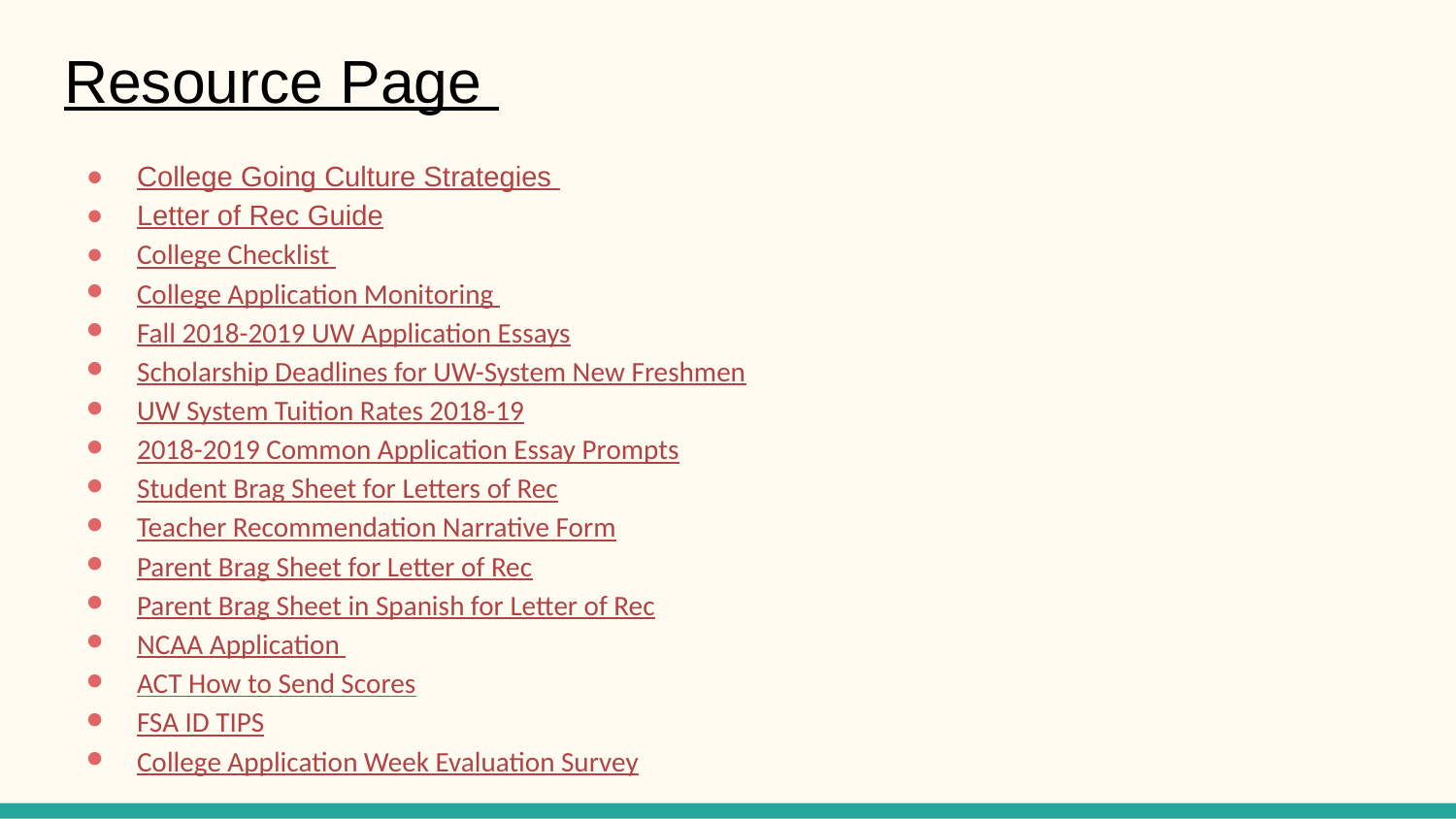

# Resource Page
College Going Culture Strategies
Letter of Rec Guide
College Checklist
College Application Monitoring
Fall 2018-2019 UW Application Essays
Scholarship Deadlines for UW-System New Freshmen
UW System Tuition Rates 2018-19
2018-2019 Common Application Essay Prompts
Student Brag Sheet for Letters of Rec
Teacher Recommendation Narrative Form
Parent Brag Sheet for Letter of Rec
Parent Brag Sheet in Spanish for Letter of Rec
NCAA Application
ACT How to Send Scores
FSA ID TIPS
College Application Week Evaluation Survey